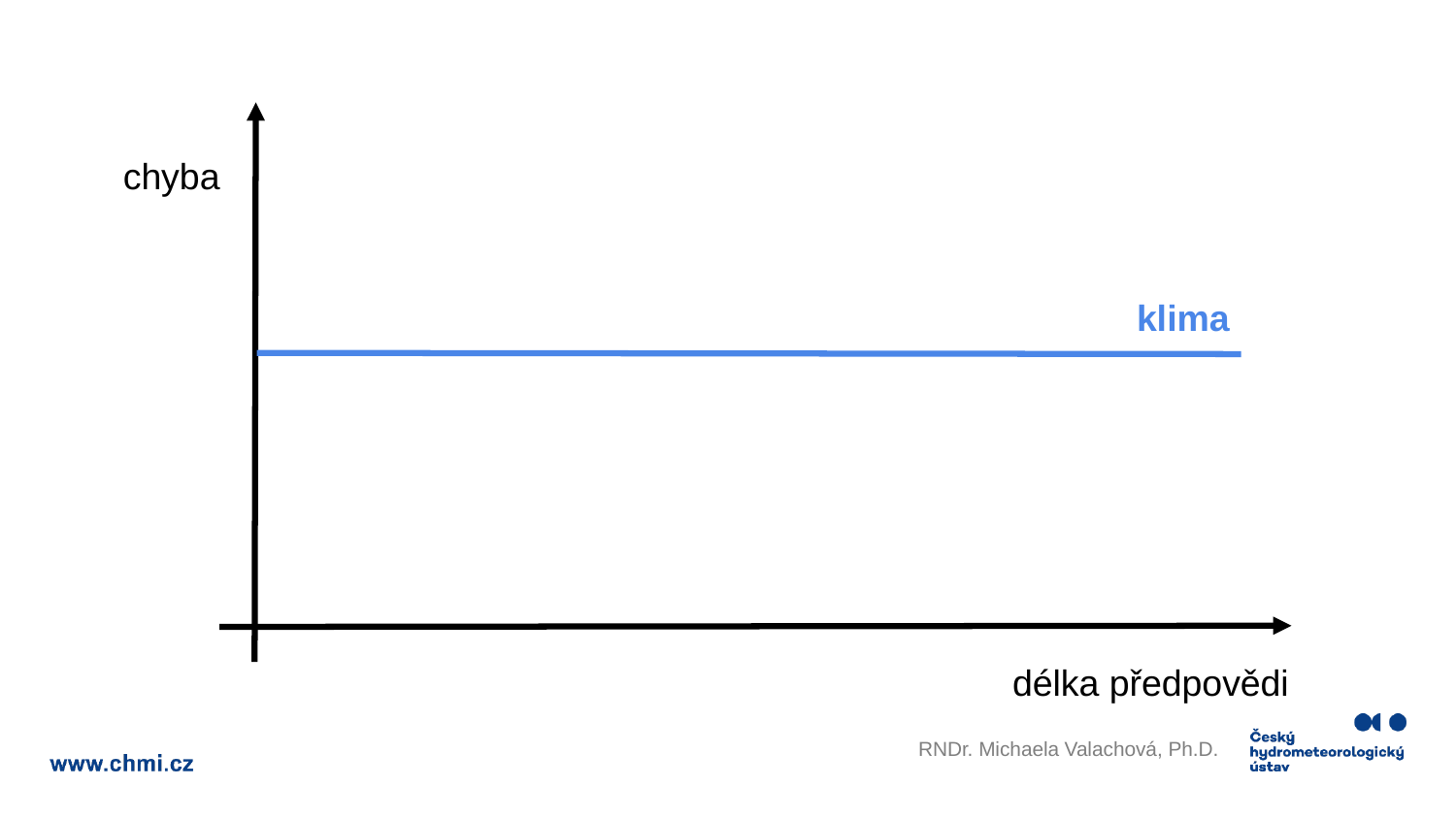

chyba
délka předpovědi
klima
RNDr. Michaela Valachová, Ph.D.